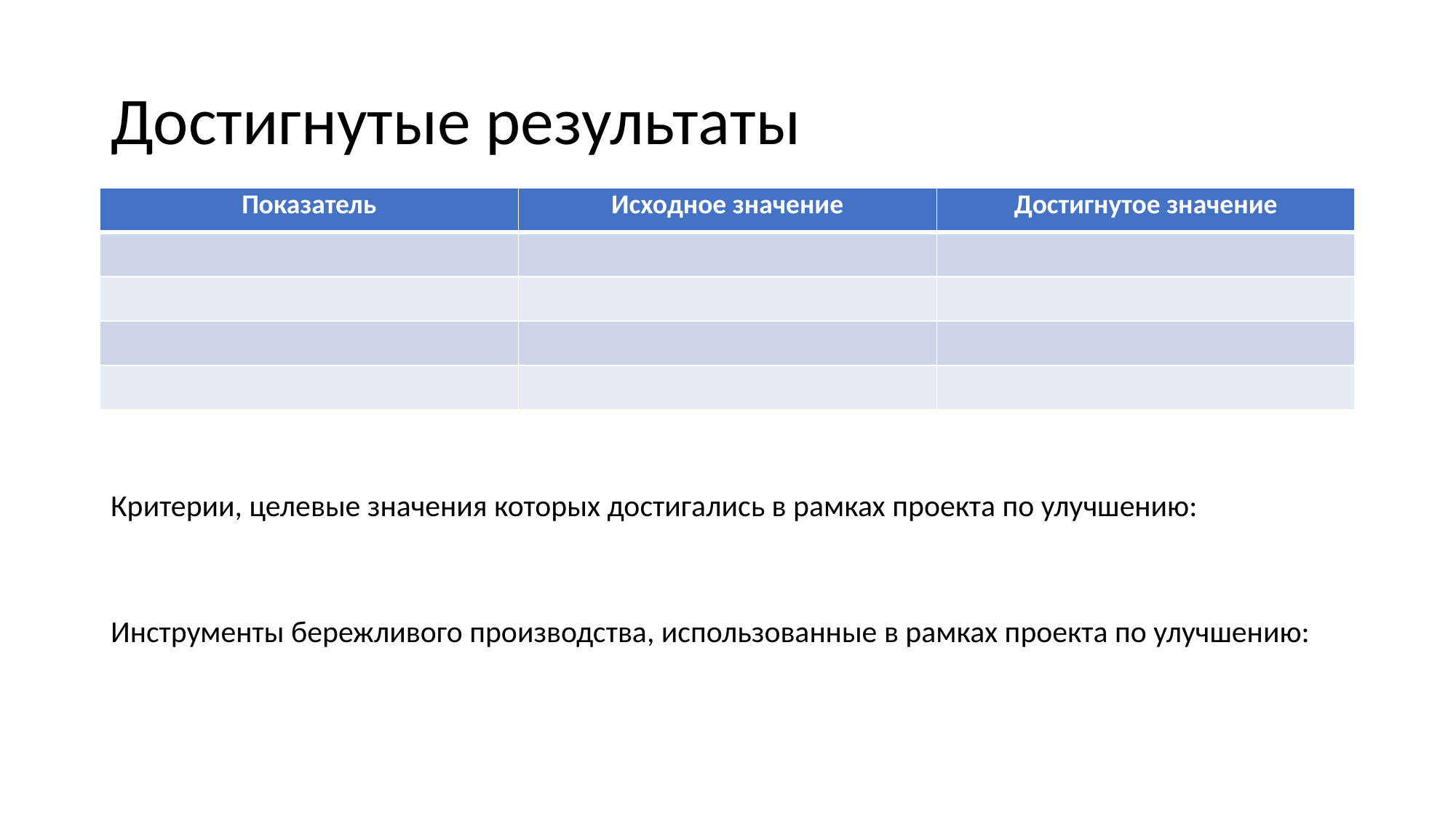

# Достигнутые результаты
| Показатель | Исходное значение | Достигнутое значение |
| --- | --- | --- |
|  |  |  |
|  |  |  |
|  |  |  |
|  |  |  |
Критерии, целевые значения которых достигались в рамках проекта по улучшению:

Инструменты бережливого производства, использованные в рамках проекта по улучшению: